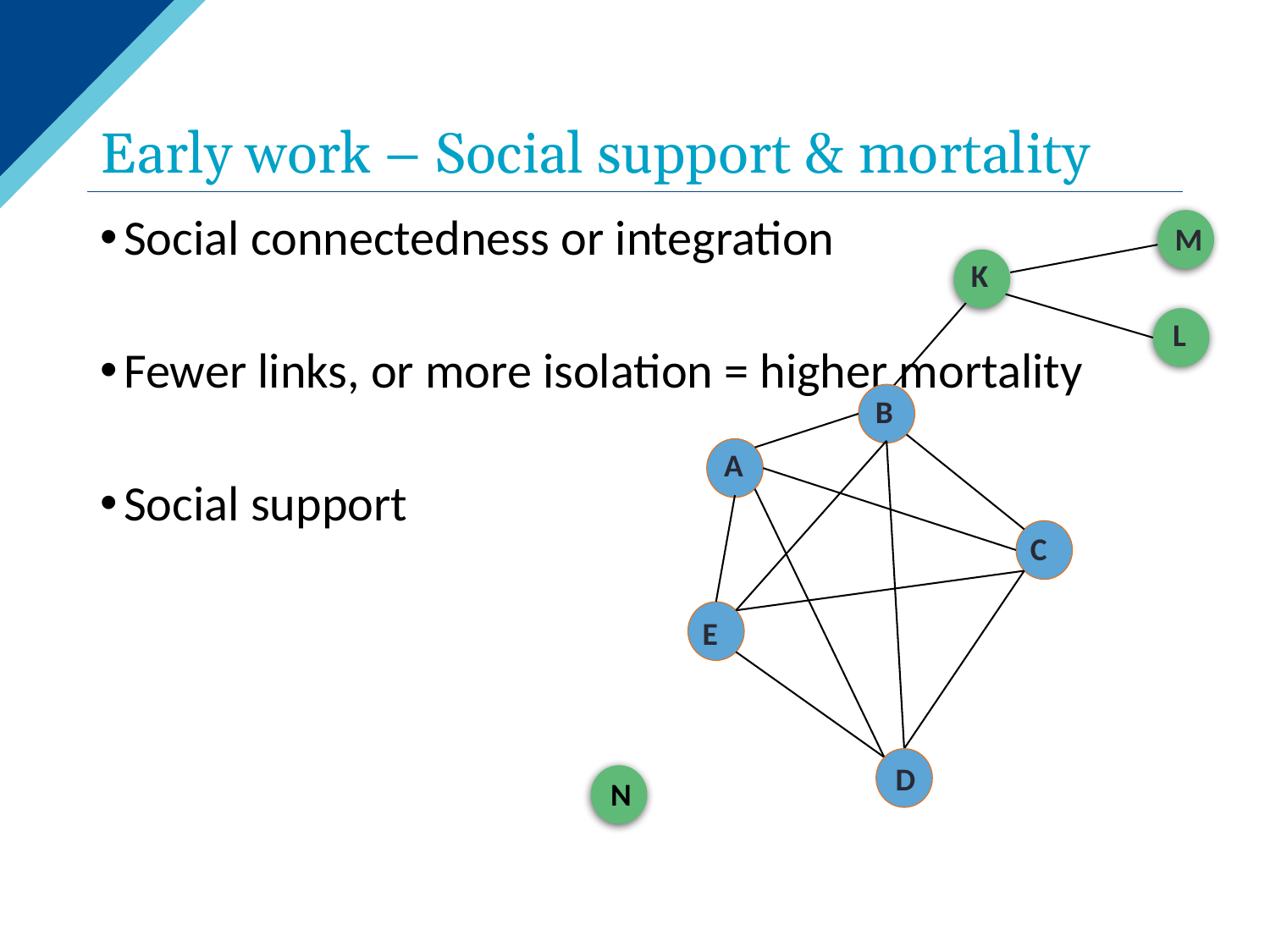

# Early work – Social support & mortality
Social connectedness or integration

Fewer links, or more isolation = higher mortality

Social support

M
K

L

B

A

C

E

D

N